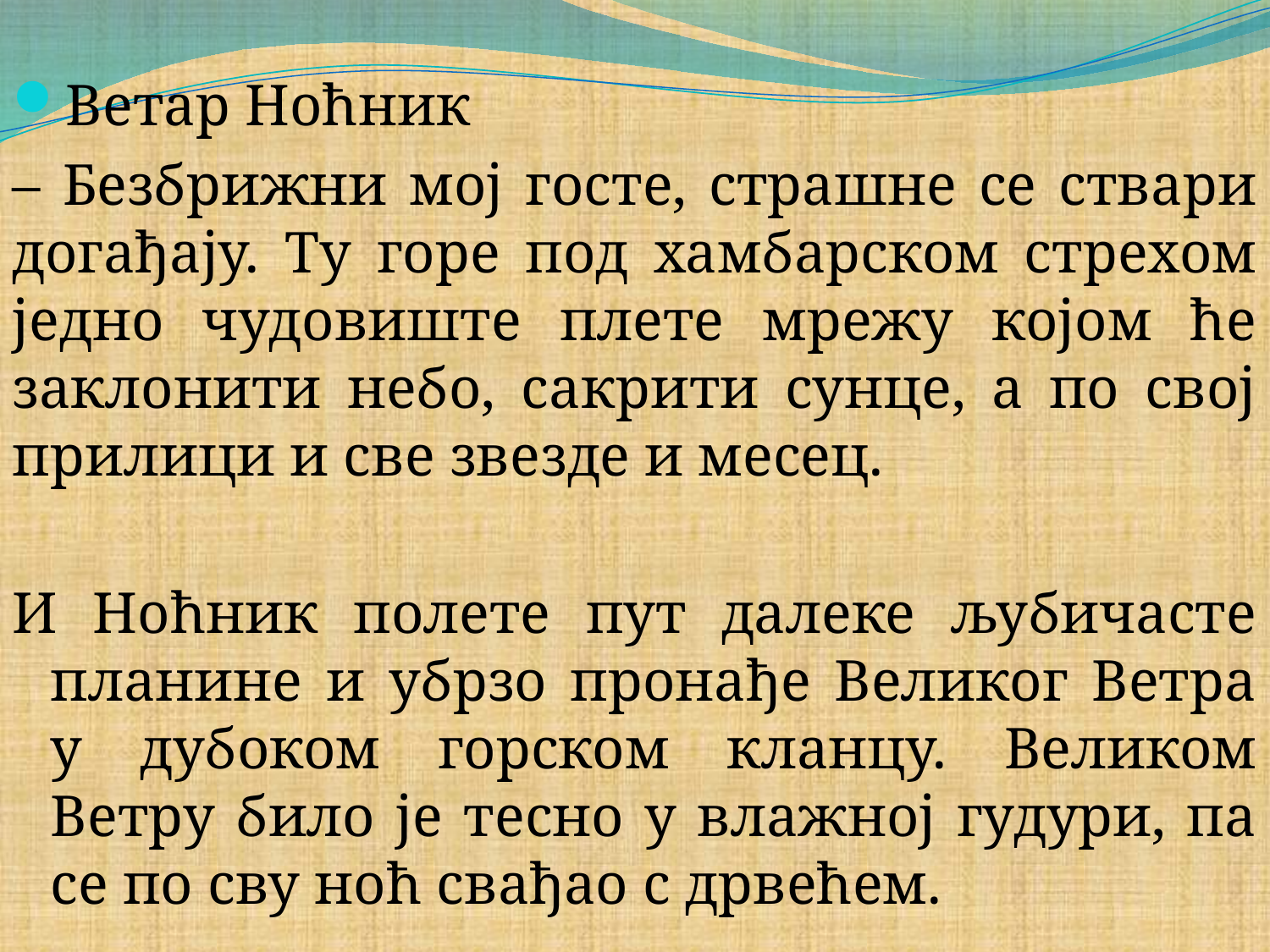

Ветар Ноћник
– Безбрижни мој госте, страшне се ствари догађају. Ту горе под хамбарском стрехом једно чудовиште плете мрежу којом ће заклонити небо, сакрити сунце, а по свој прилици и све звезде и месец.

И Ноћник полете пут далеке љубичасте планине и убрзо пронађе Великог Ветра у дубоком горском кланцу. Великом Ветру било је тесно у влажној гудури, па се по сву ноћ свађао с дрвећем.
#